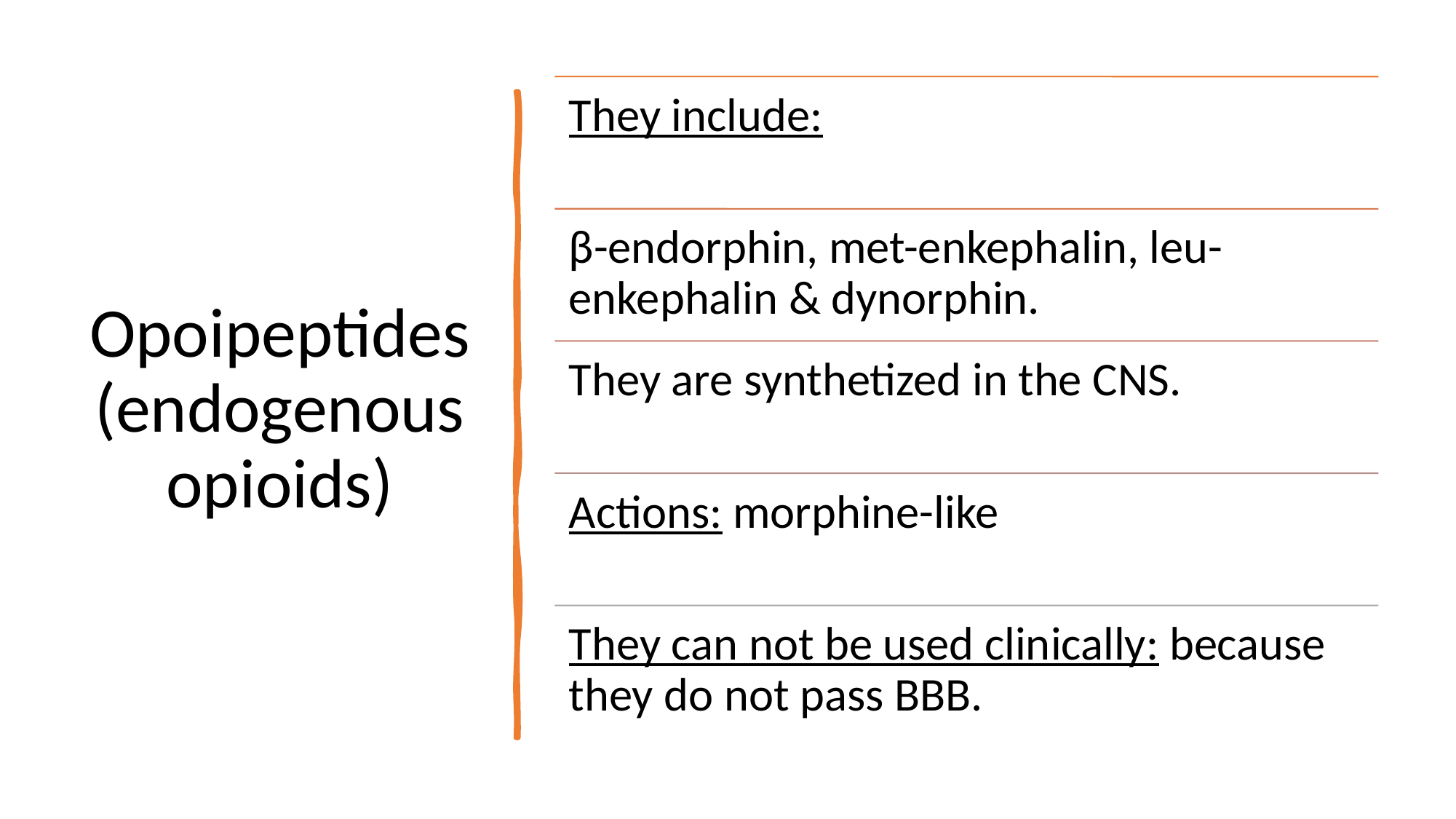

They include:
β-endorphin, met-enkephalin, leu-enkephalin & dynorphin.
They are synthetized in the CNS.
Actions: morphine-like
They can not be used clinically: because they do not pass BBB.
# Opoipeptides (endogenous opioids)